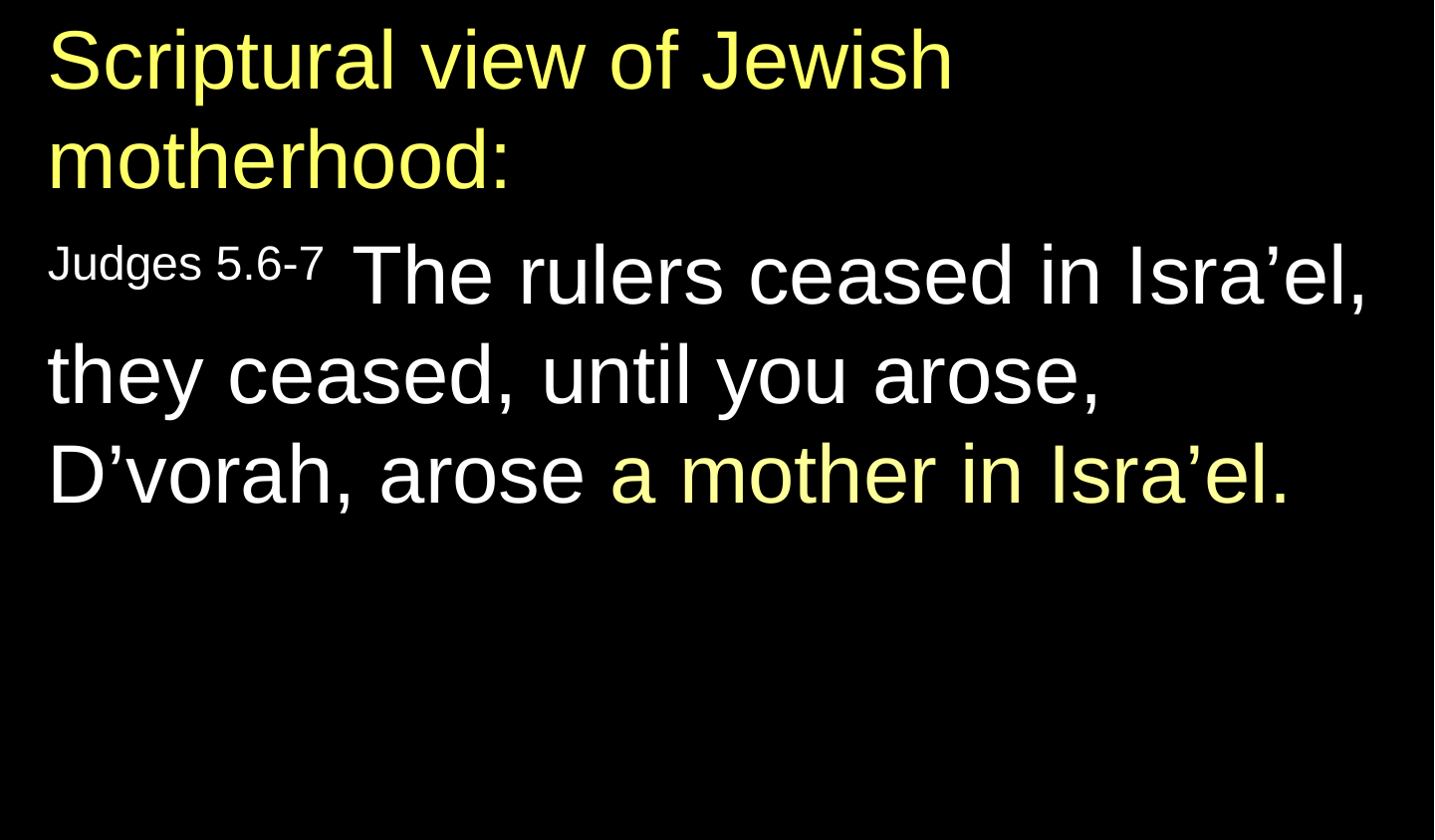

Scriptural view of Jewish motherhood:
Judges 5.6-7  The rulers ceased in Isra’el, they ceased, until you arose, D’vorah, arose a mother in Isra’el.